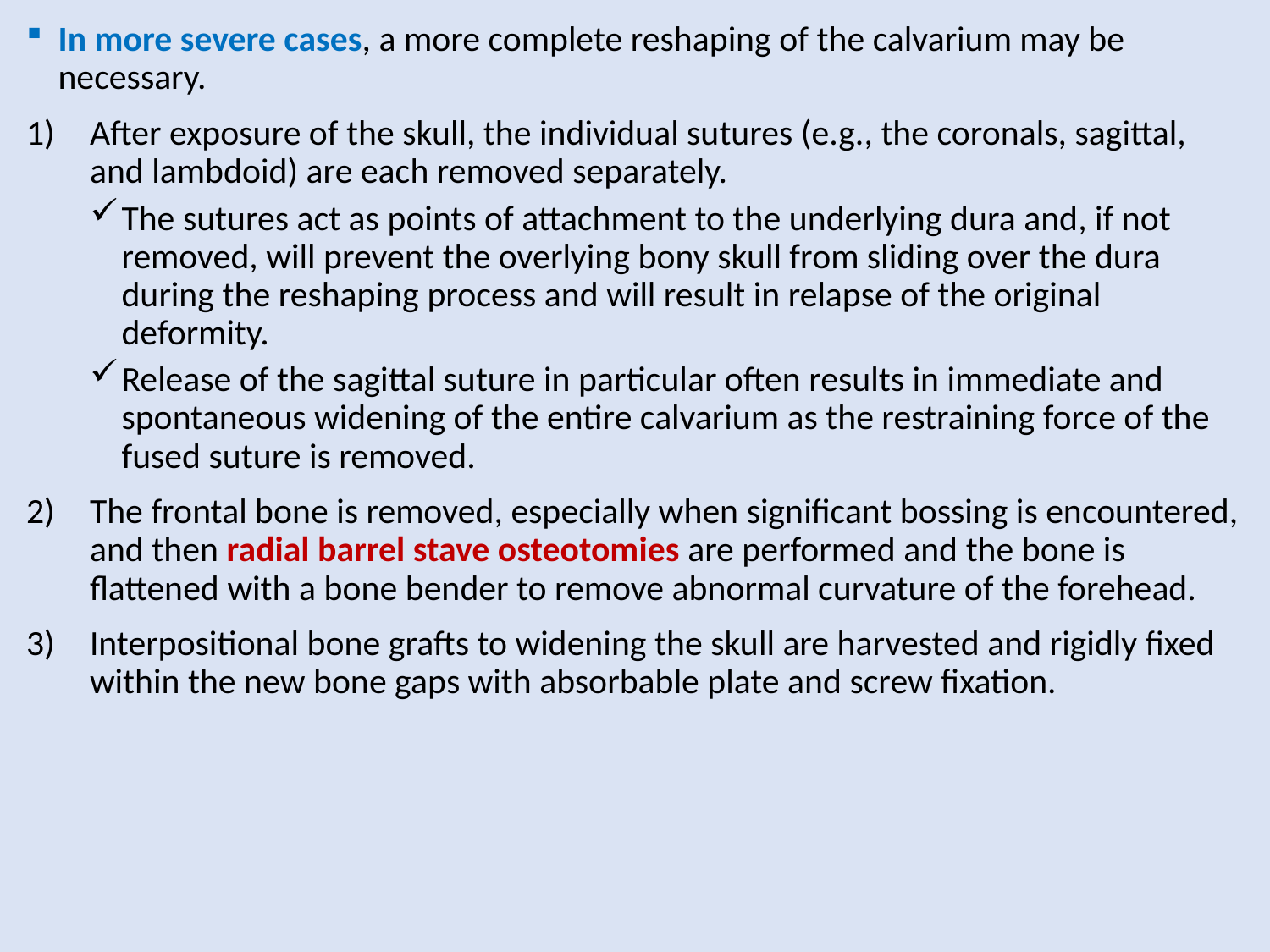

In more severe cases, a more complete reshaping of the calvarium may be necessary.
After exposure of the skull, the individual sutures (e.g., the coronals, sagittal, and lambdoid) are each removed separately.
The sutures act as points of attachment to the underlying dura and, if not removed, will prevent the overlying bony skull from sliding over the dura during the reshaping process and will result in relapse of the original deformity.
Release of the sagittal suture in particular often results in immediate and spontaneous widening of the entire calvarium as the restraining force of the fused suture is removed.
The frontal bone is removed, especially when significant bossing is encountered, and then radial barrel stave osteotomies are performed and the bone is flattened with a bone bender to remove abnormal curvature of the forehead.
Interpositional bone grafts to widening the skull are harvested and rigidly fixed within the new bone gaps with absorbable plate and screw fixation.